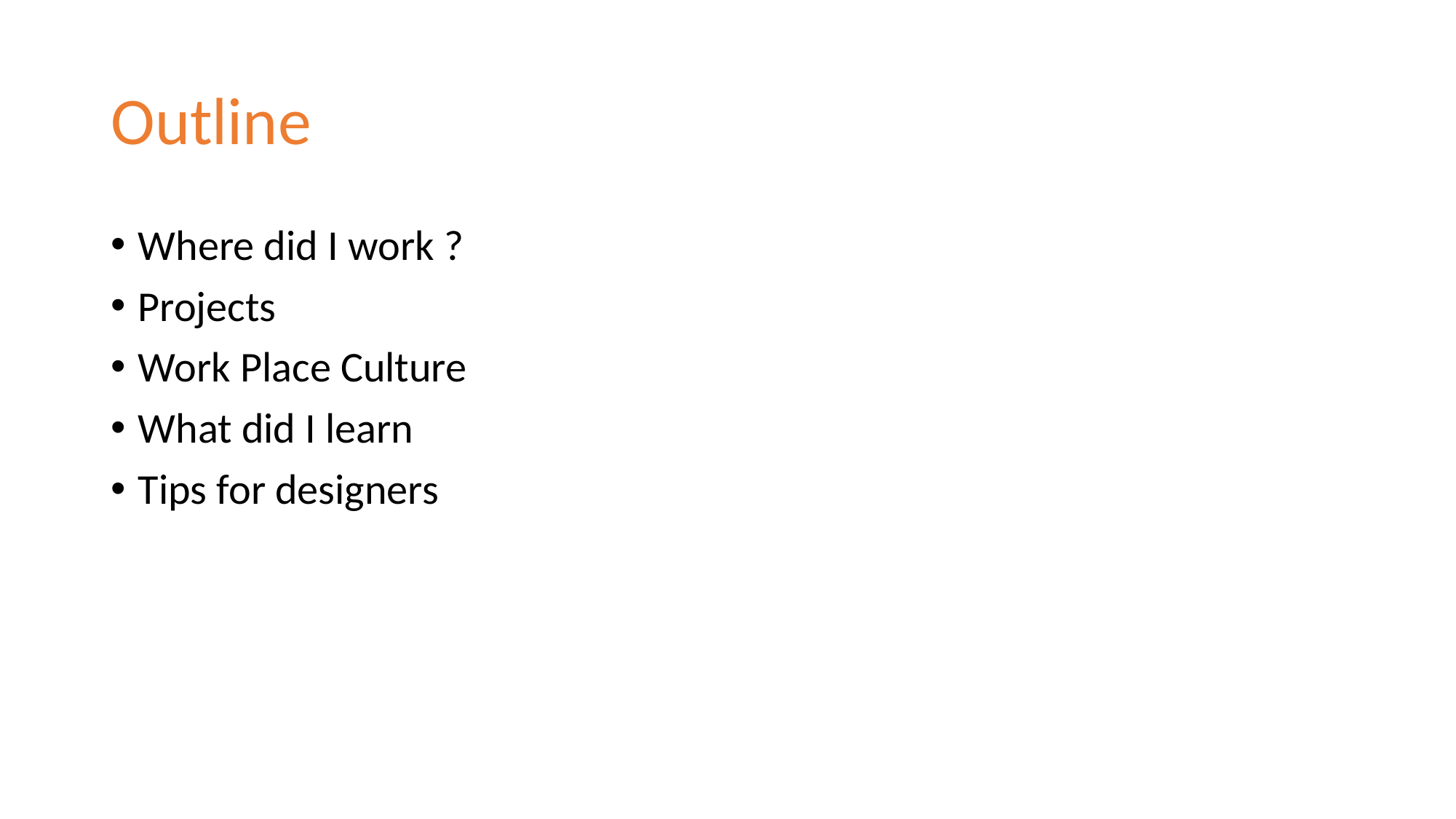

# Outline
Where did I work ?
Projects
Work Place Culture
What did I learn
Tips for designers